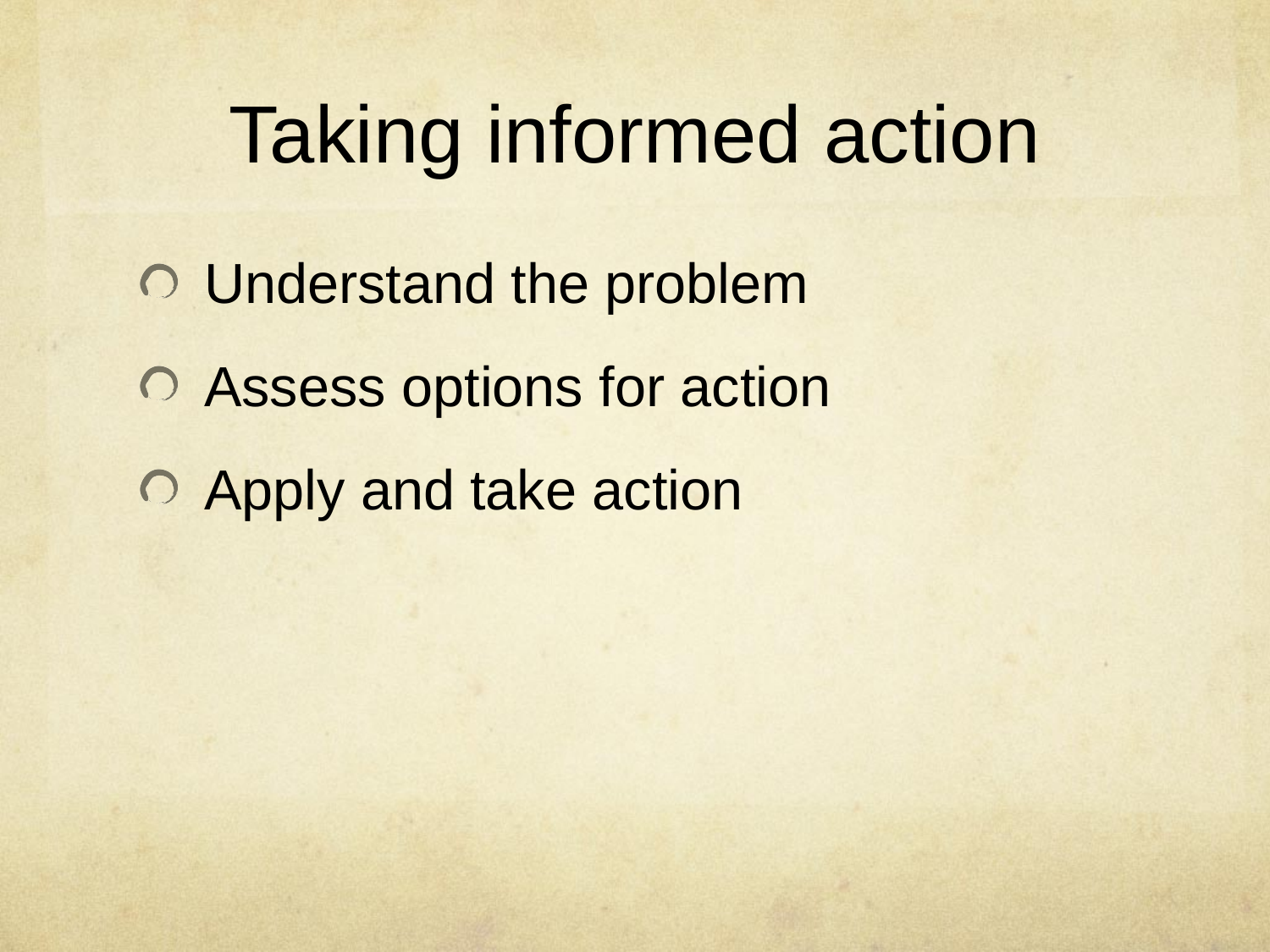

# Taking informed action
Understand the problem
Assess options for action
Apply and take action